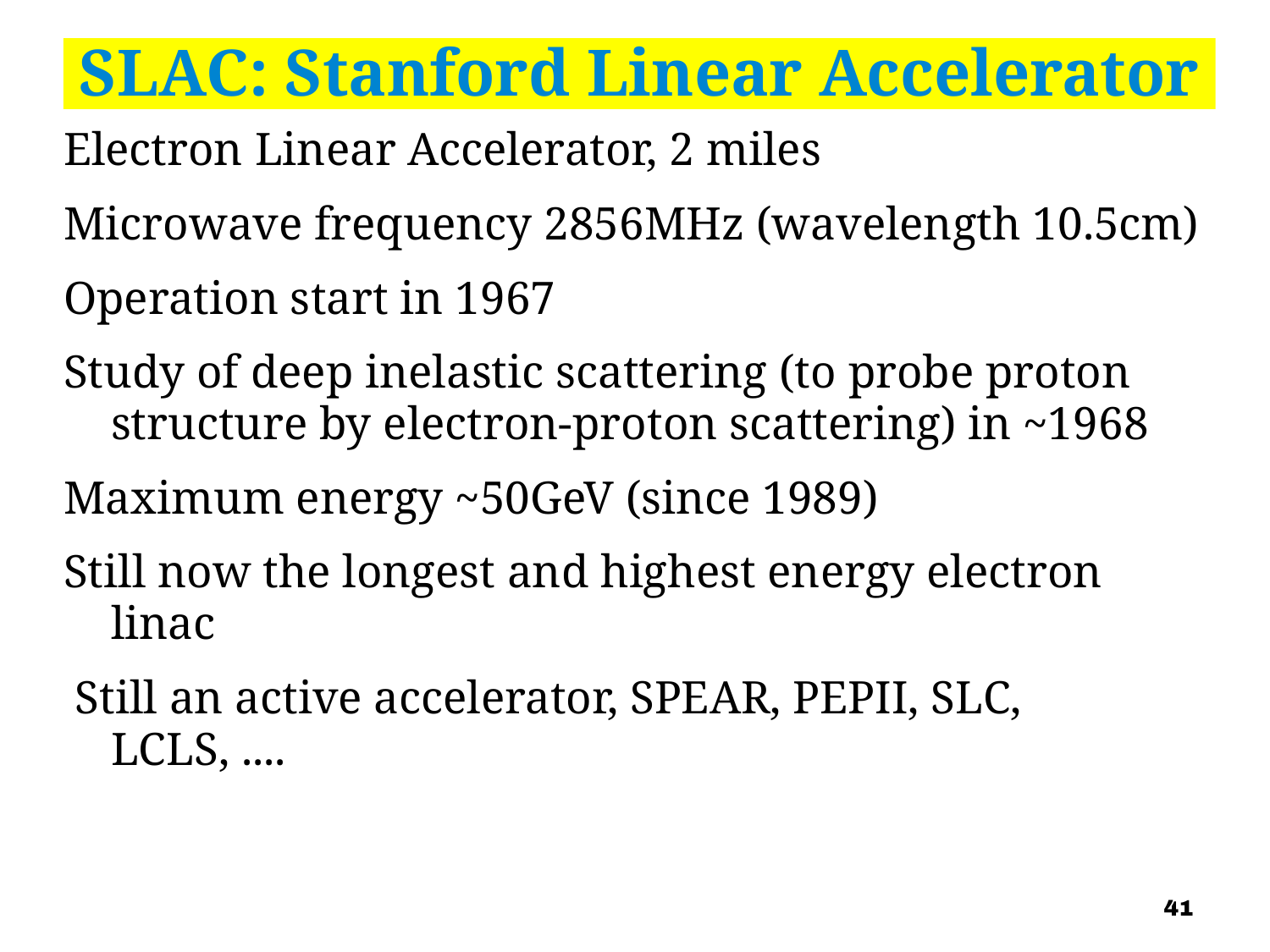

SLAC: Stanford Linear Accelerator
Electron Linear Accelerator, 2 miles
Microwave frequency 2856MHz (wavelength 10.5cm)
Operation start in 1967
Study of deep inelastic scattering (to probe proton structure by electron-proton scattering) in ~1968
Maximum energy ~50GeV (since 1989)
Still now the longest and highest energy electron linac
 Still an active accelerator, SPEAR, PEPII, SLC, LCLS, ....
41